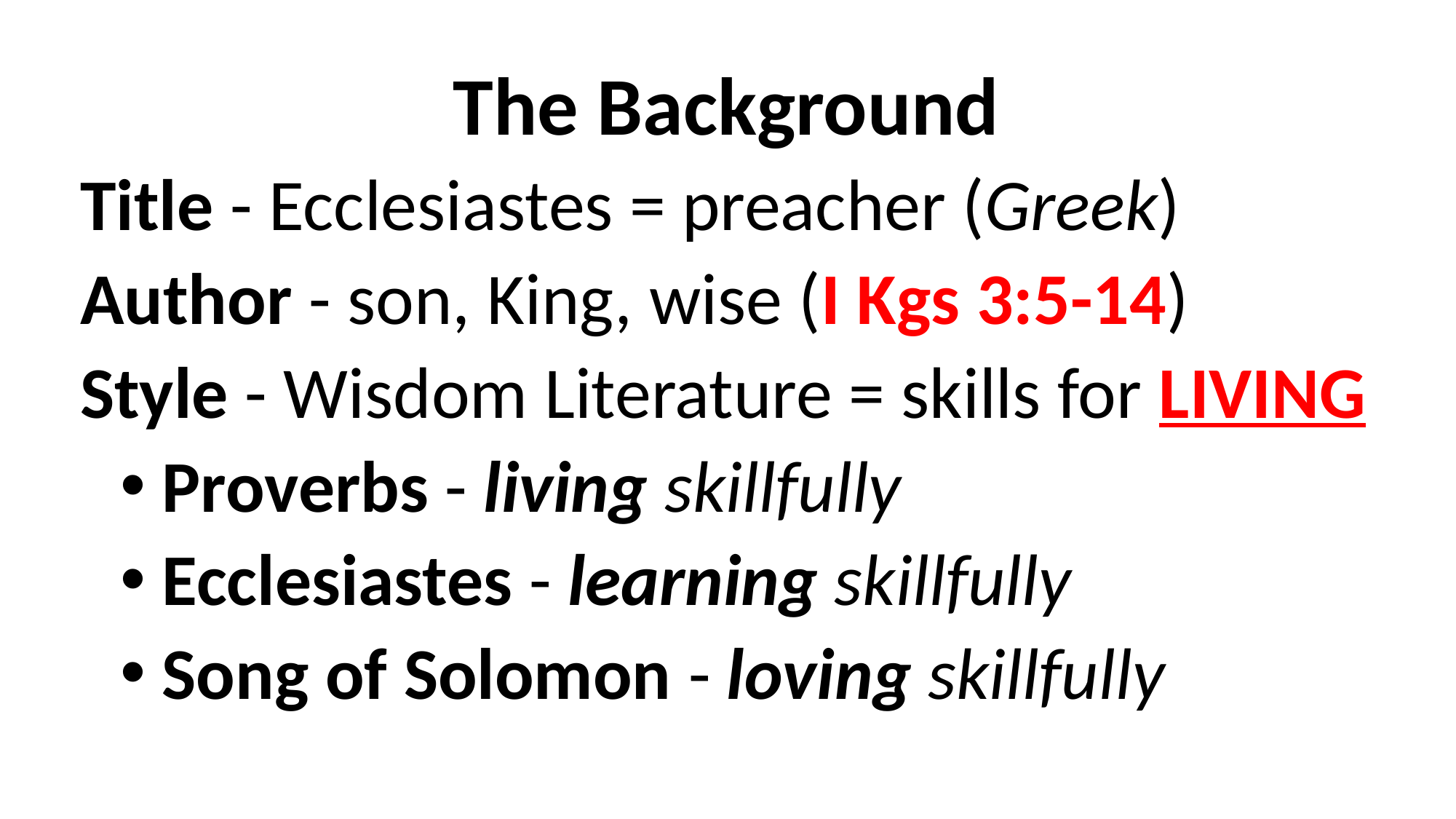

The Background
Title - Ecclesiastes = preacher (Greek)
Author - son, King, wise (I Kgs 3:5-14)
Style - Wisdom Literature = skills for LIVING
Proverbs - living skillfully
Ecclesiastes - learning skillfully
Song of Solomon - loving skillfully